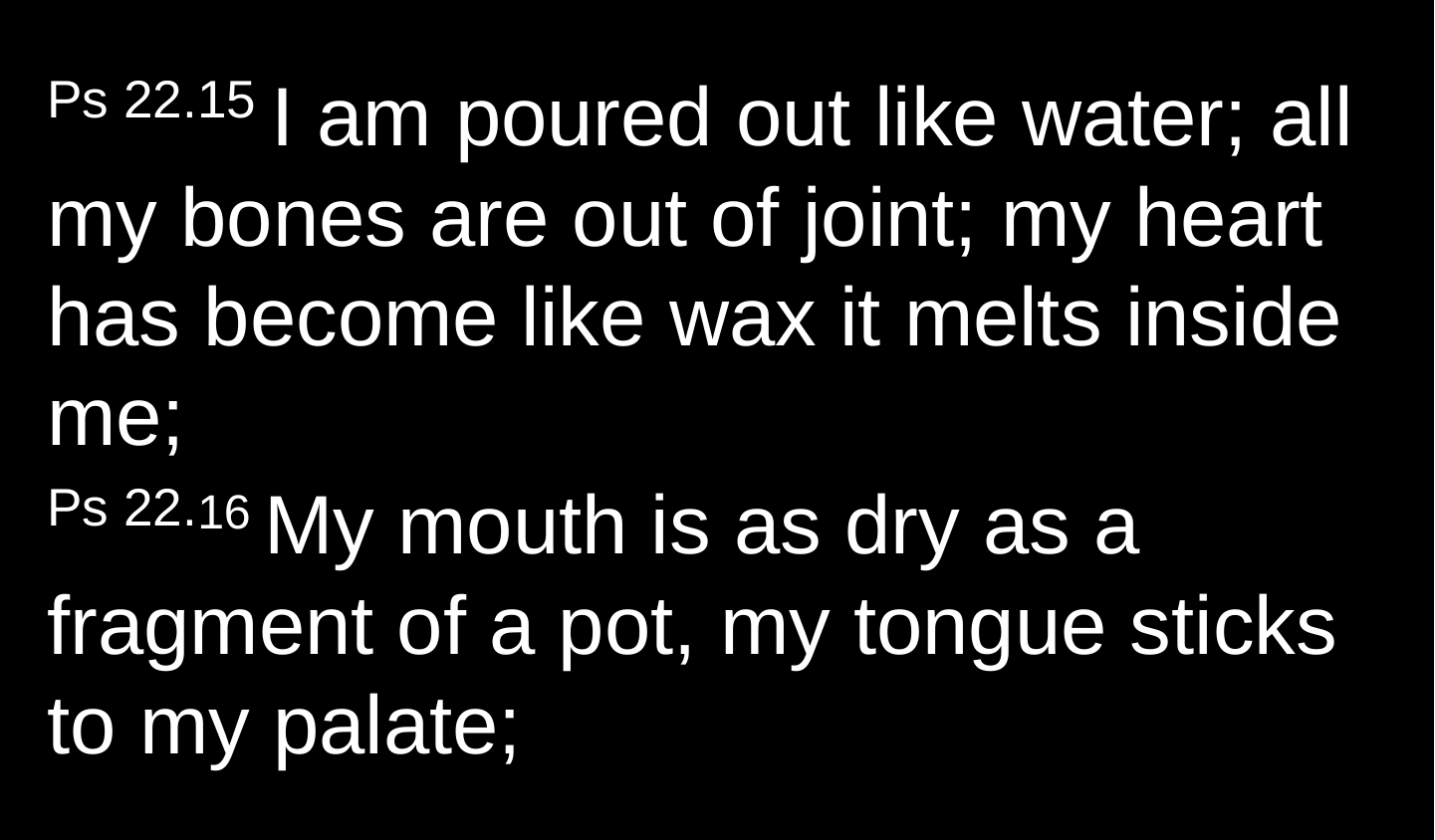

Ps 22.15 I am poured out like water; all my bones are out of joint; my heart has become like wax it melts inside me;
Ps 22.16 My mouth is as dry as a fragment of a pot, my tongue sticks to my palate;